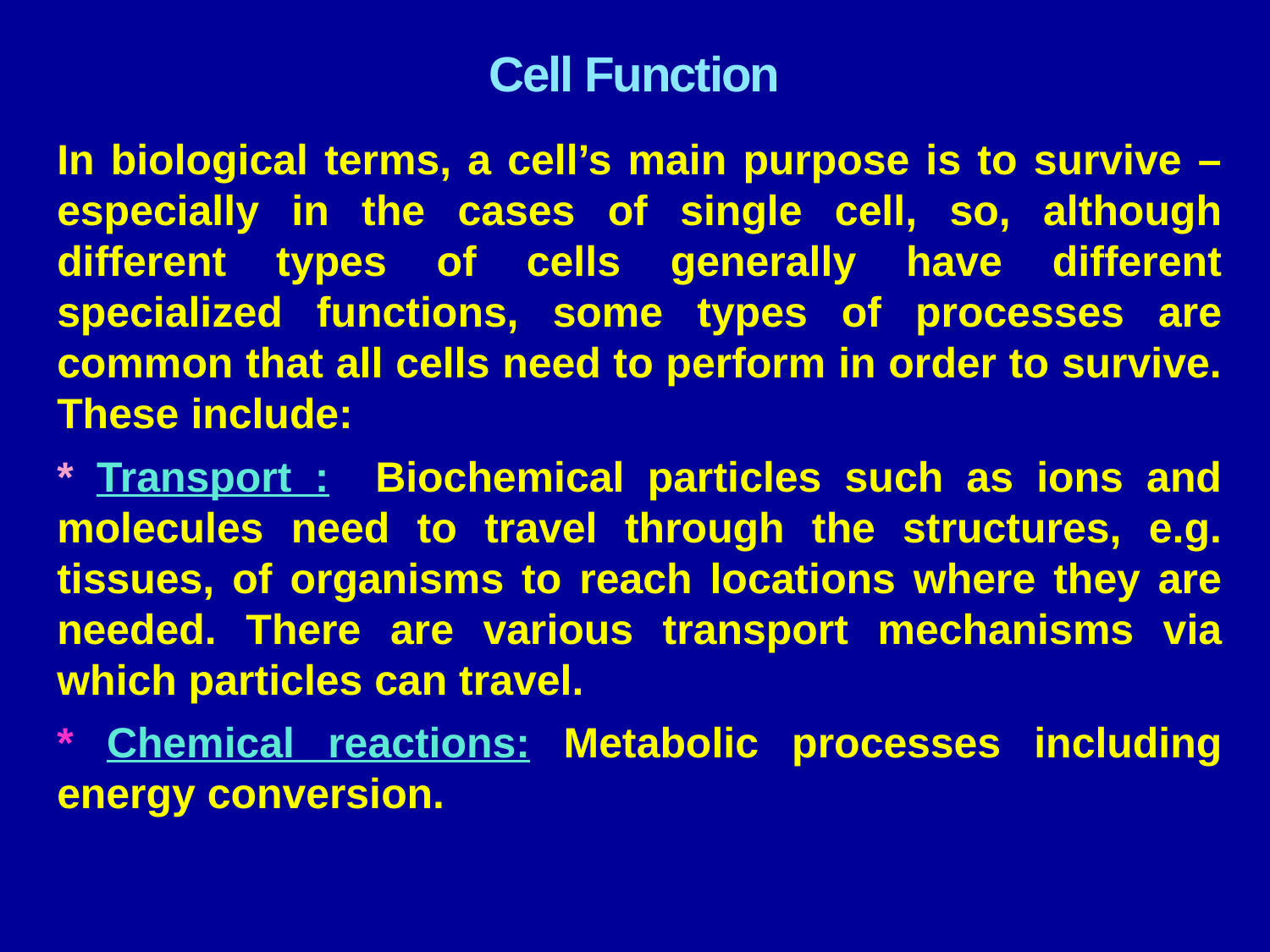

# Cell Function
In biological terms, a cell’s main purpose is to survive – especially in the cases of single cell, so, although different types of cells generally have different specialized functions, some types of processes are common that all cells need to perform in order to survive. These include:
* Transport :  Biochemical particles such as ions and molecules need to travel through the structures, e.g. tissues, of organisms to reach locations where they are needed. There are various transport mechanisms via which particles can travel.
* Chemical reactions: Metabolic processes including energy conversion.